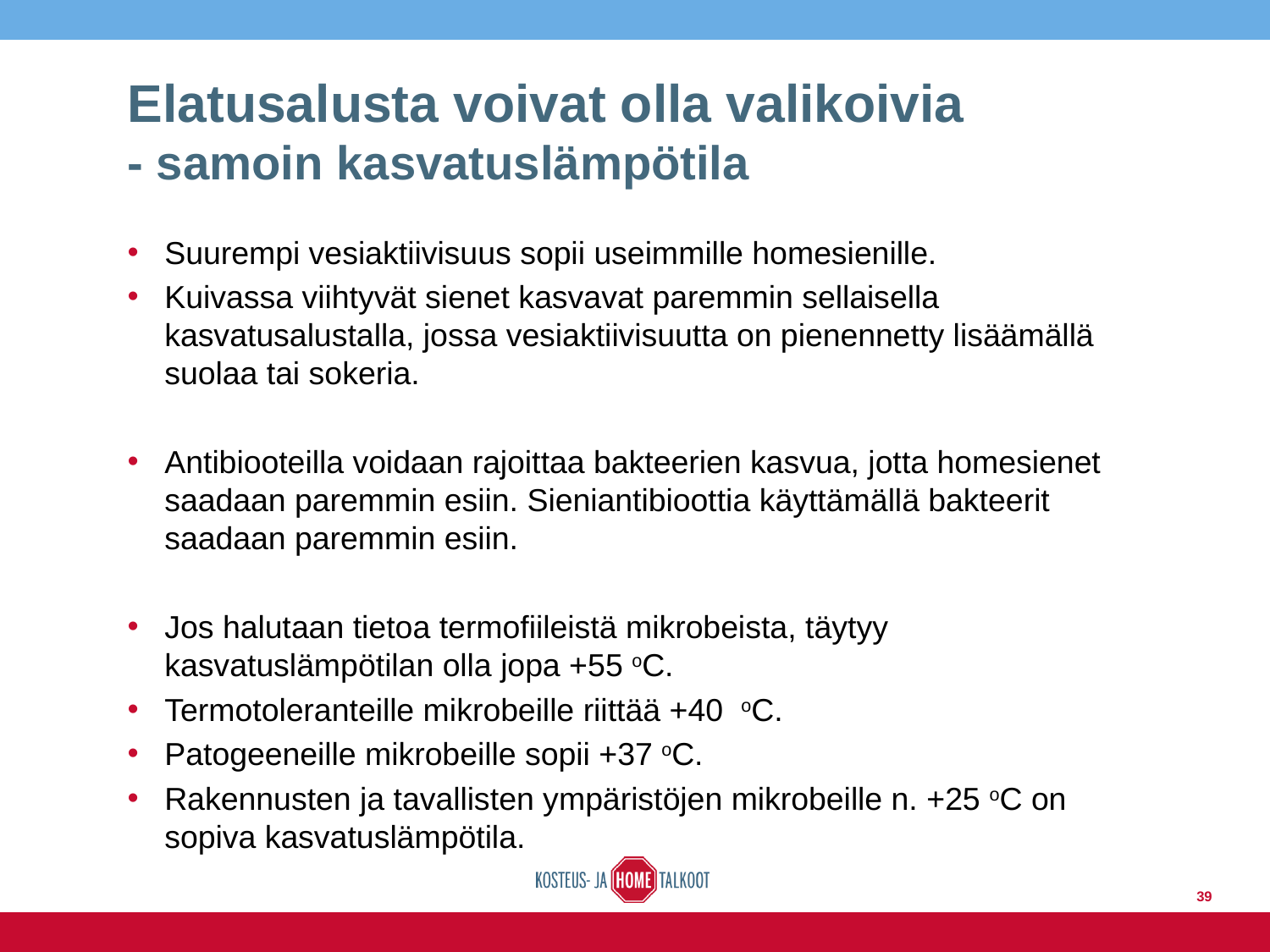

# Elatusalusta voivat olla valikoivia - samoin kasvatuslämpötila
Suurempi vesiaktiivisuus sopii useimmille homesienille.
Kuivassa viihtyvät sienet kasvavat paremmin sellaisella kasvatusalustalla, jossa vesiaktiivisuutta on pienennetty lisäämällä suolaa tai sokeria.

Antibiooteilla voidaan rajoittaa bakteerien kasvua, jotta homesienet saadaan paremmin esiin. Sieniantibioottia käyttämällä bakteerit saadaan paremmin esiin.

Jos halutaan tietoa termofiileistä mikrobeista, täytyy kasvatuslämpötilan olla jopa +55 oC.
Termotoleranteille mikrobeille riittää +40  oC.
Patogeeneille mikrobeille sopii +37 oC.
Rakennusten ja tavallisten ympäristöjen mikrobeille n. +25 oC on sopiva kasvatuslämpötila.
39